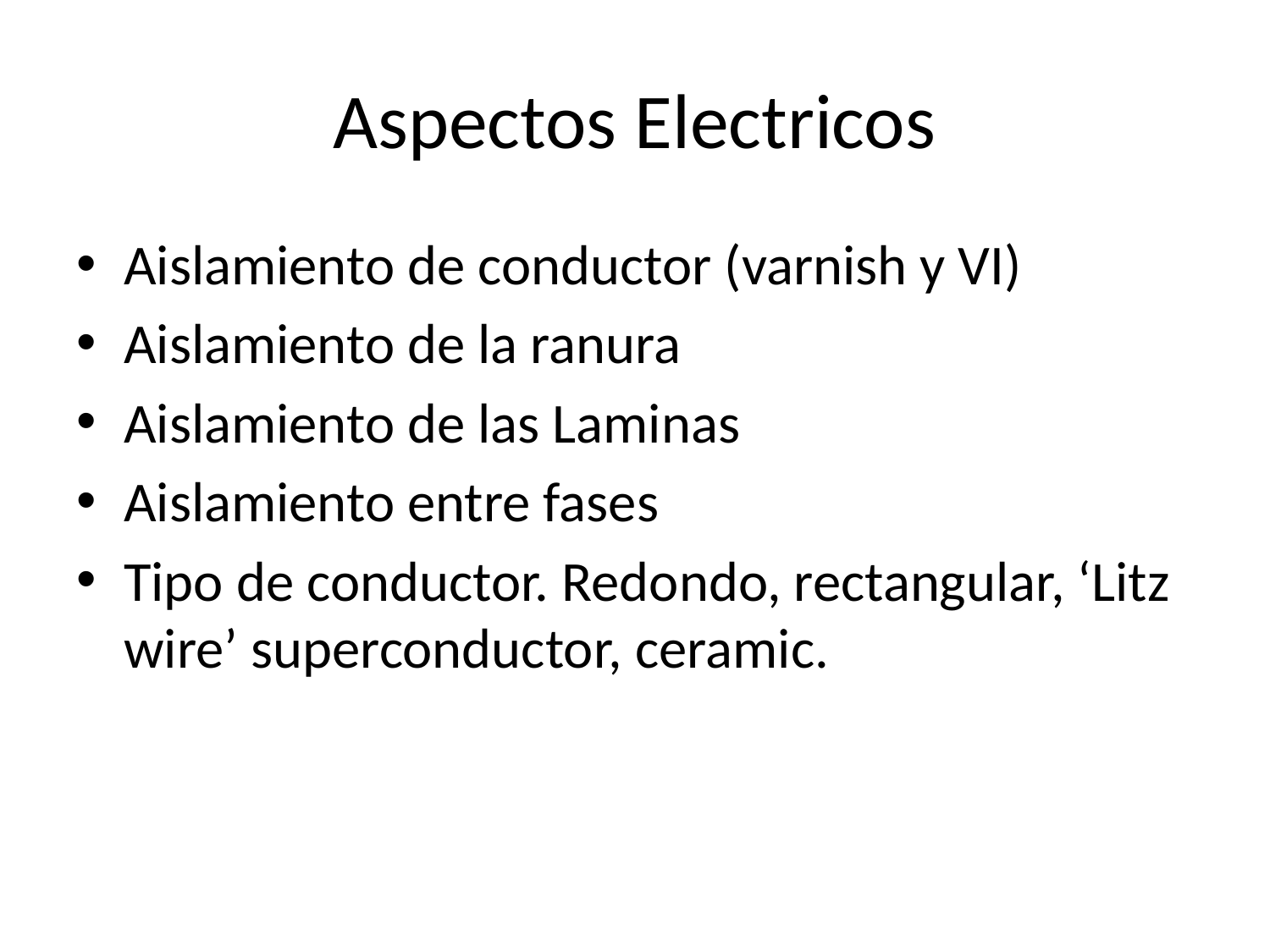

# Aspectos Electricos
Aislamiento de conductor (varnish y VI)
Aislamiento de la ranura
Aislamiento de las Laminas
Aislamiento entre fases
Tipo de conductor. Redondo, rectangular, ‘Litz wire’ superconductor, ceramic.